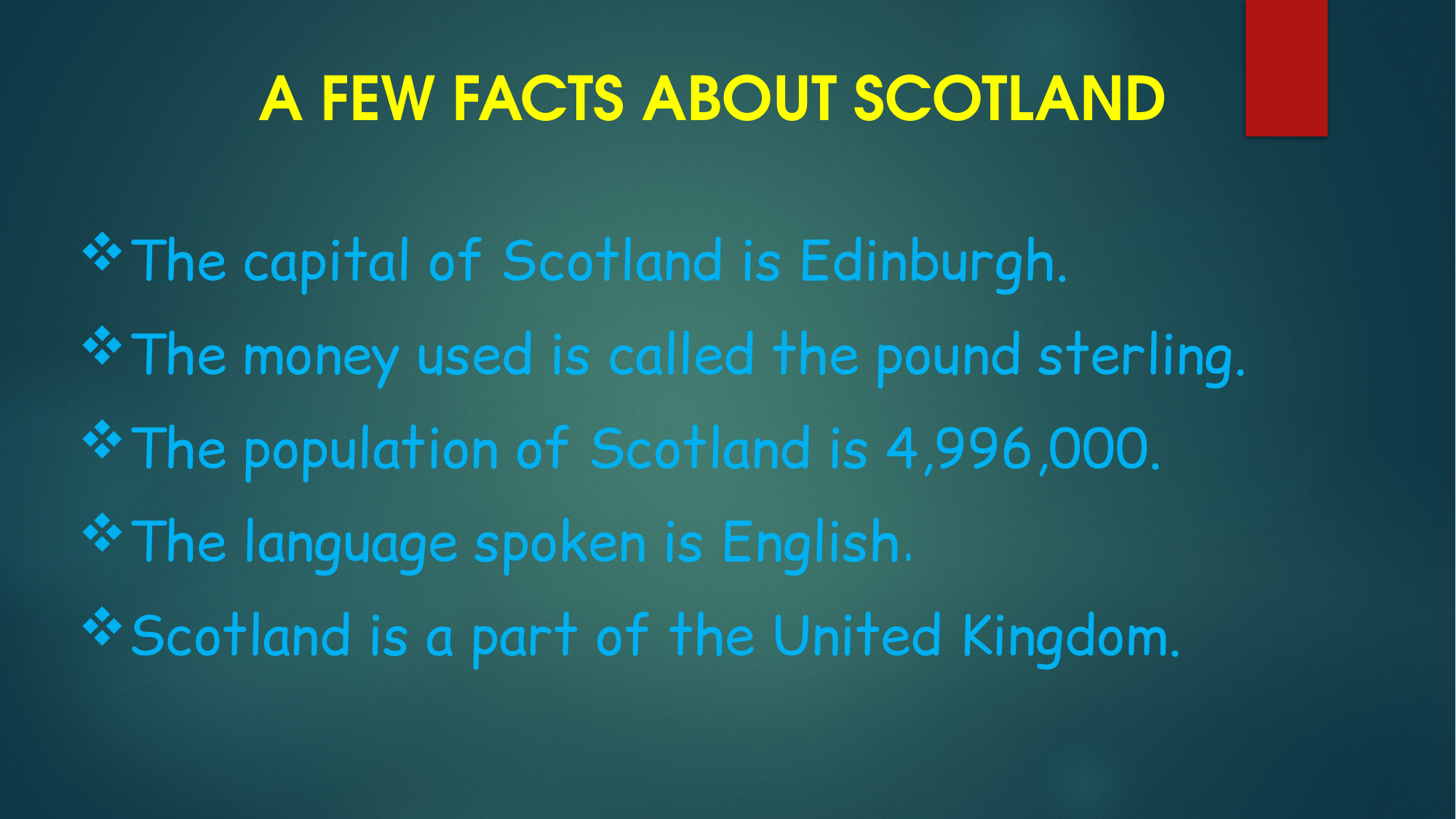

A Few Facts About Scotland
The capital of Scotland is Edinburgh.
The money used is called the pound sterling.
The population of Scotland is 4,996,000.
The language spoken is English.
Scotland is a part of the United Kingdom.